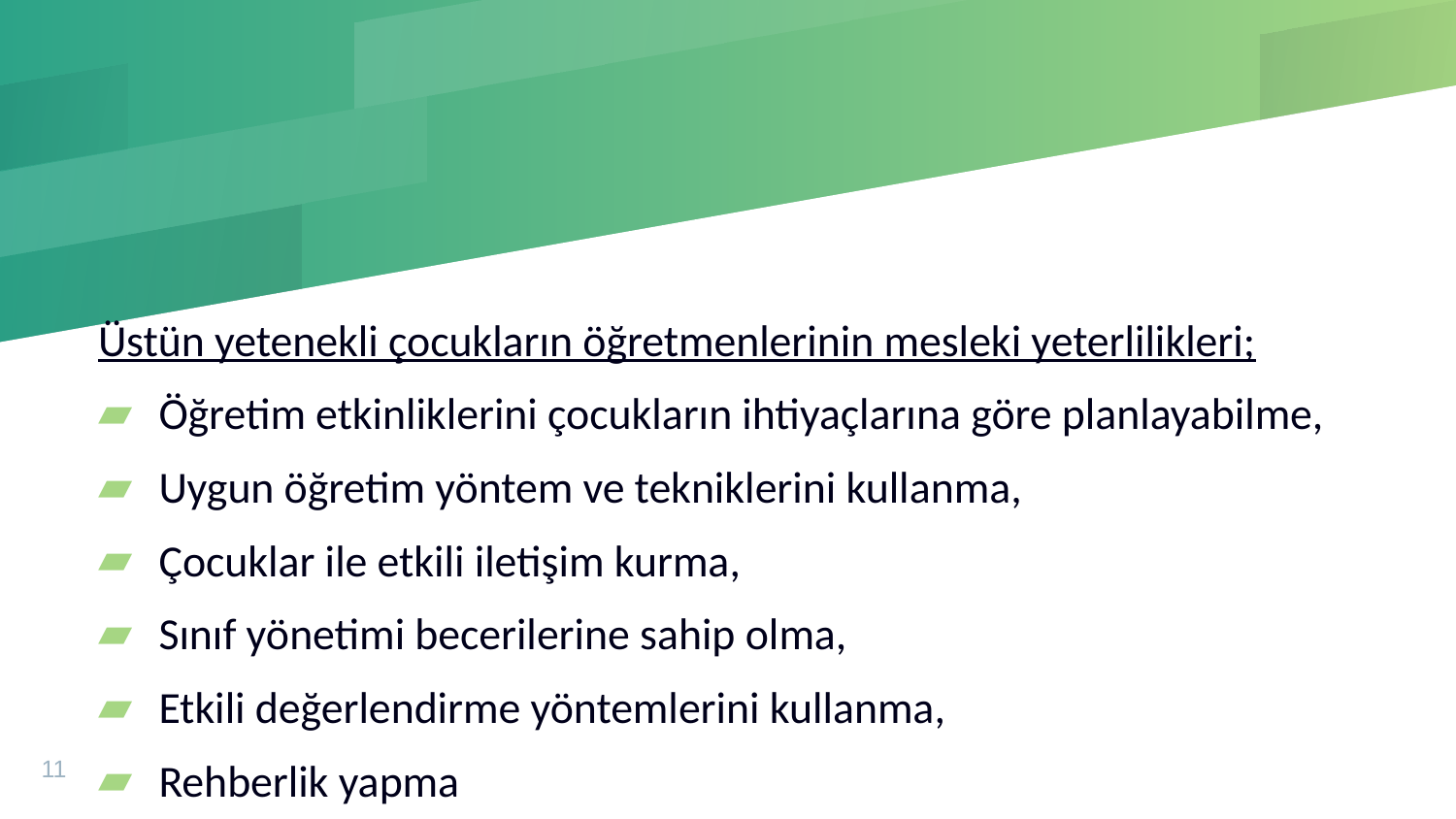

#
Üstün yetenekli çocukların öğretmenlerinin mesleki yeterlilikleri;
Öğretim etkinliklerini çocukların ihtiyaçlarına göre planlayabilme,
Uygun öğretim yöntem ve tekniklerini kullanma,
Çocuklar ile etkili iletişim kurma,
Sınıf yönetimi becerilerine sahip olma,
Etkili değerlendirme yöntemlerini kullanma,
Rehberlik yapma

11